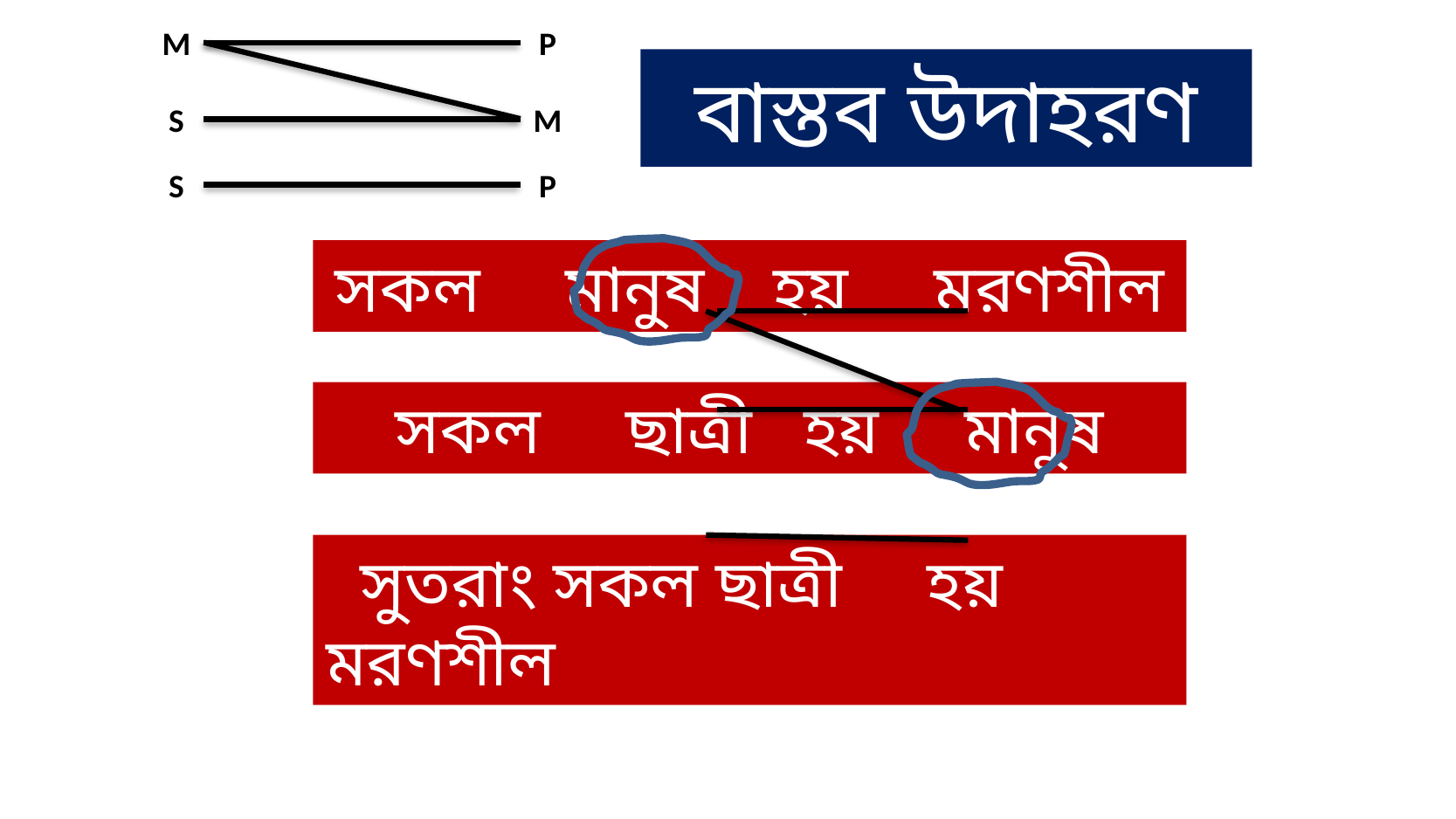

M
P
বাস্তব উদাহরণ
S
M
S
P

সকল     মানুষ    হয়     মরণশীল

সকল     ছাত্রী   হয়     মানুষ
  সুতরাং সকল ছাত্রী     হয়     মরণশীল